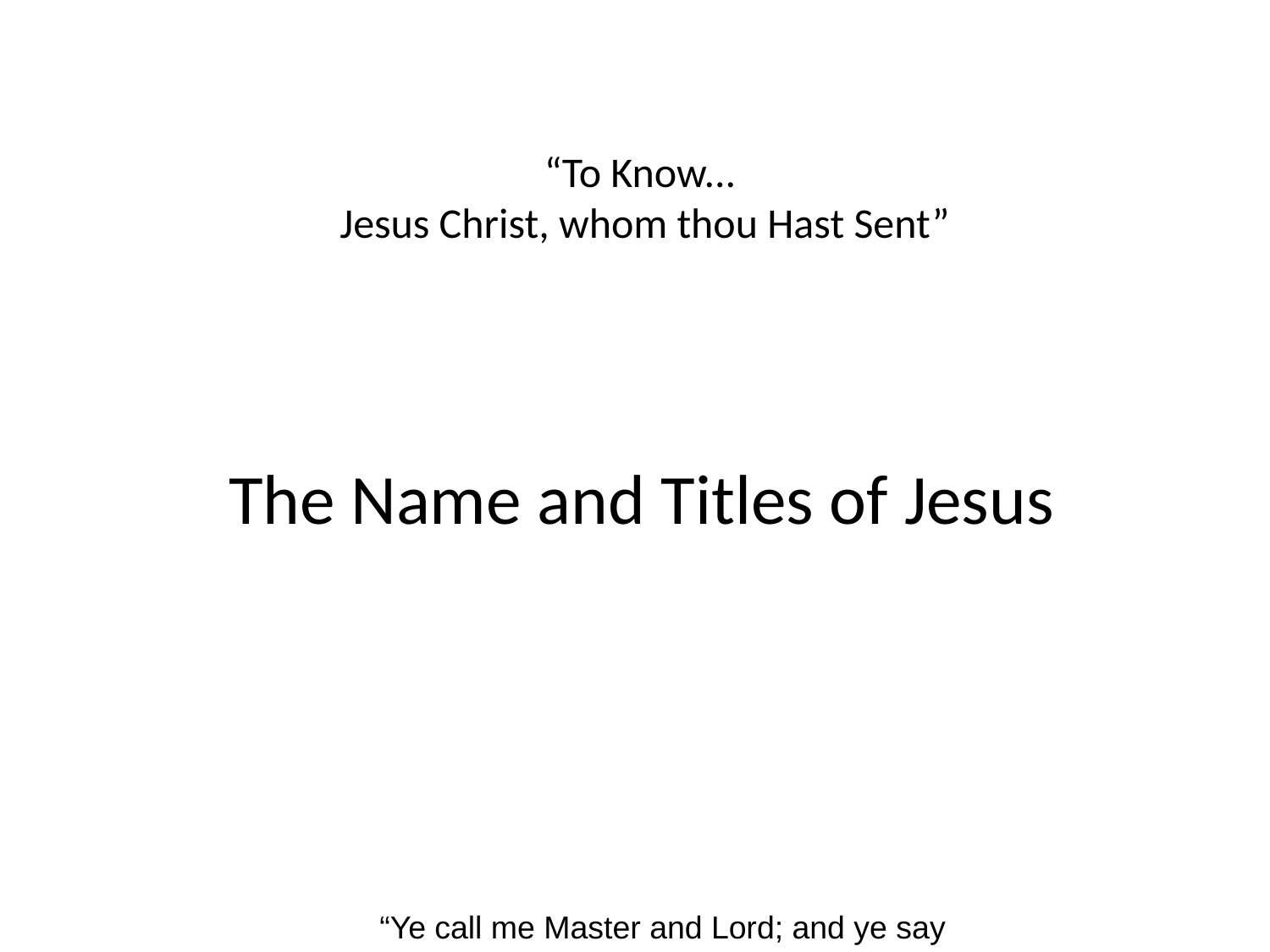

“To Know...
Jesus Christ, whom thou Hast Sent”
The Name and Titles of Jesus